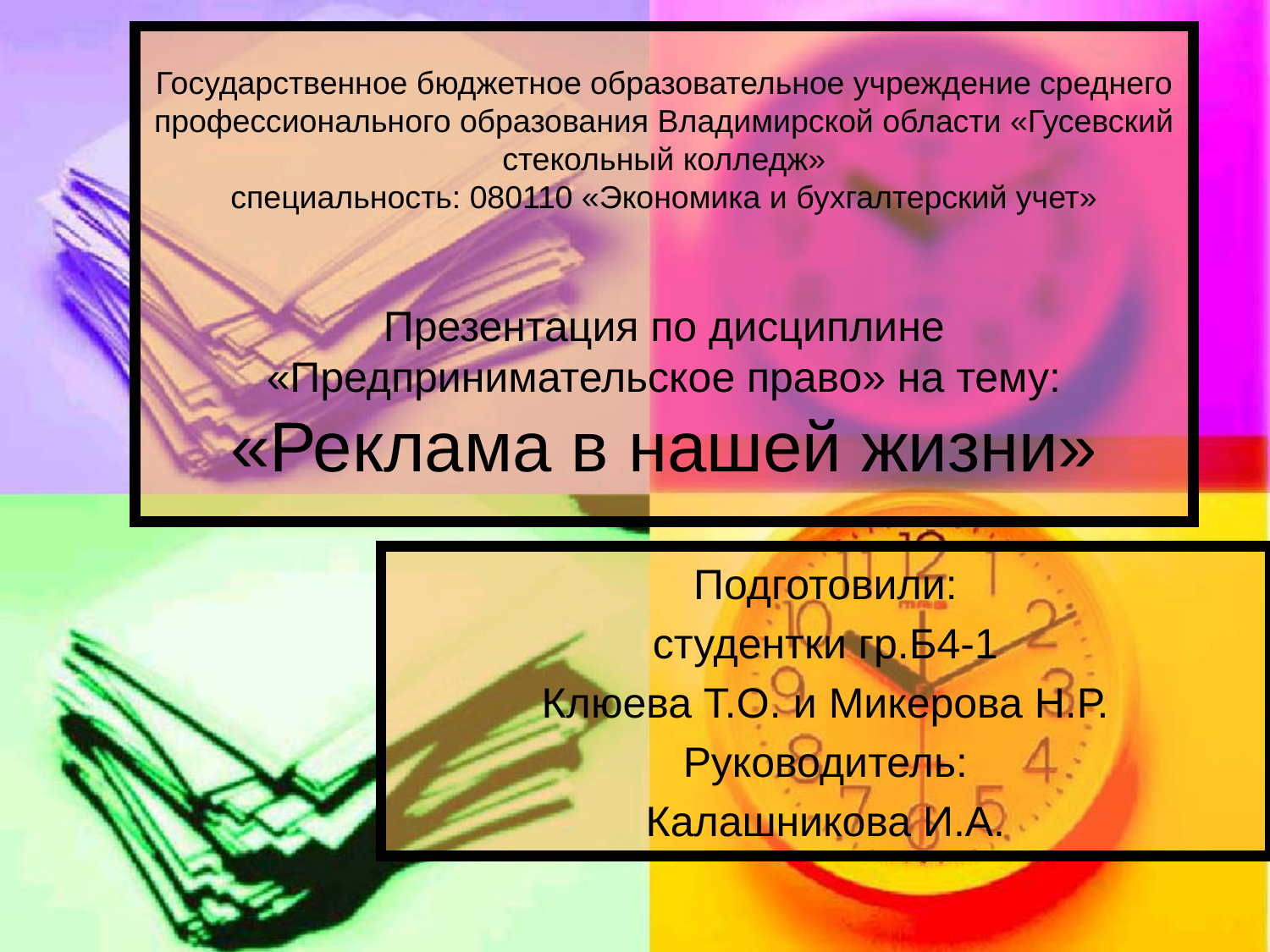

# Государственное бюджетное образовательное учреждение среднего профессионального образования Владимирской области «Гусевский стекольный колледж» специальность: 080110 «Экономика и бухгалтерский учет» Презентация по дисциплине «Предпринимательское право» на тему: «Реклама в нашей жизни»
Подготовили:
студентки гр.Б4-1
Клюева Т.О. и Микерова Н.Р.
Руководитель:
Калашникова И.А.